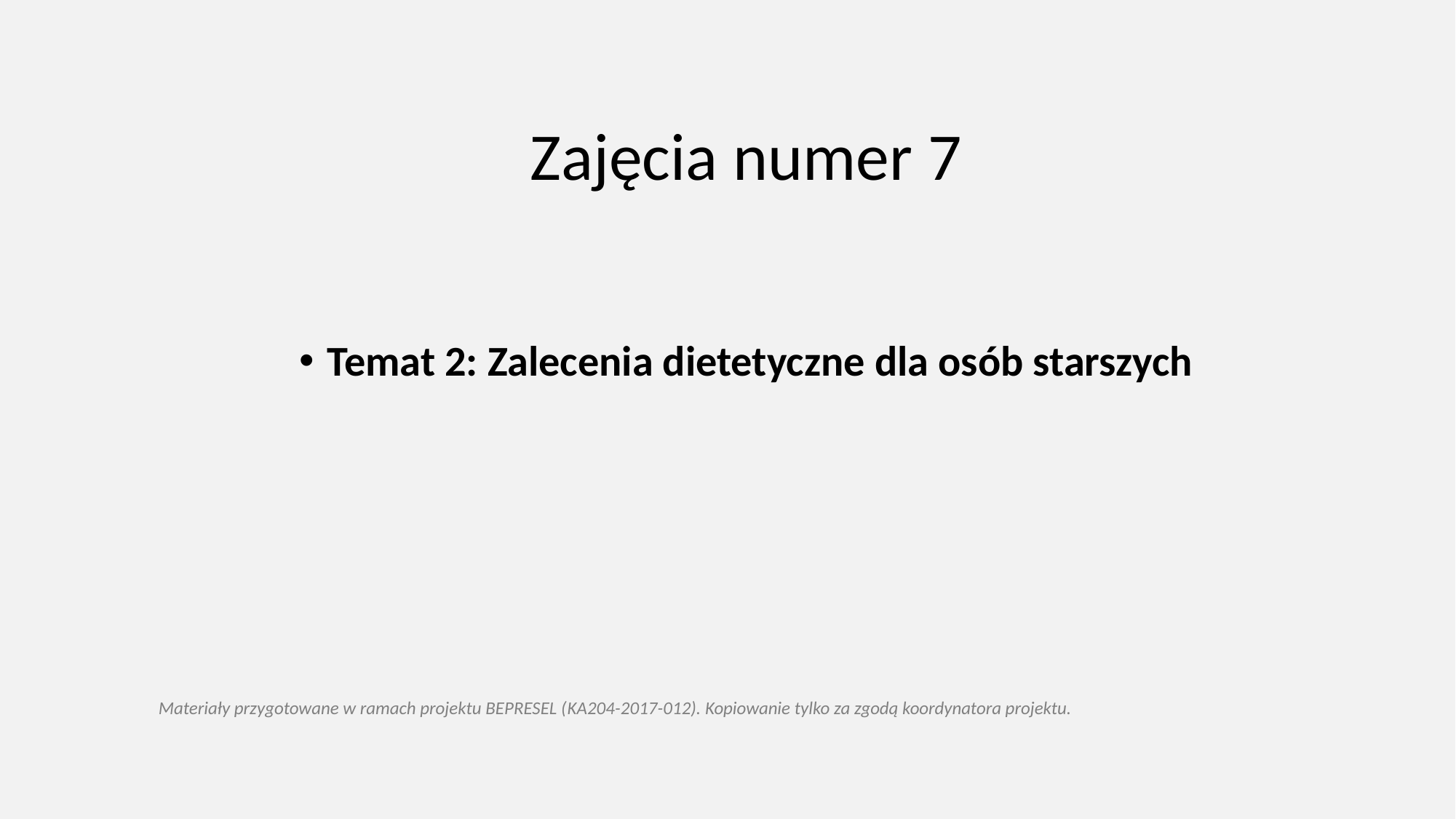

# Zajęcia numer 7
Temat 2: Zalecenia dietetyczne dla osób starszych
Materiały przygotowane w ramach projektu BEPRESEL (KA204-2017-012). Kopiowanie tylko za zgodą koordynatora projektu.